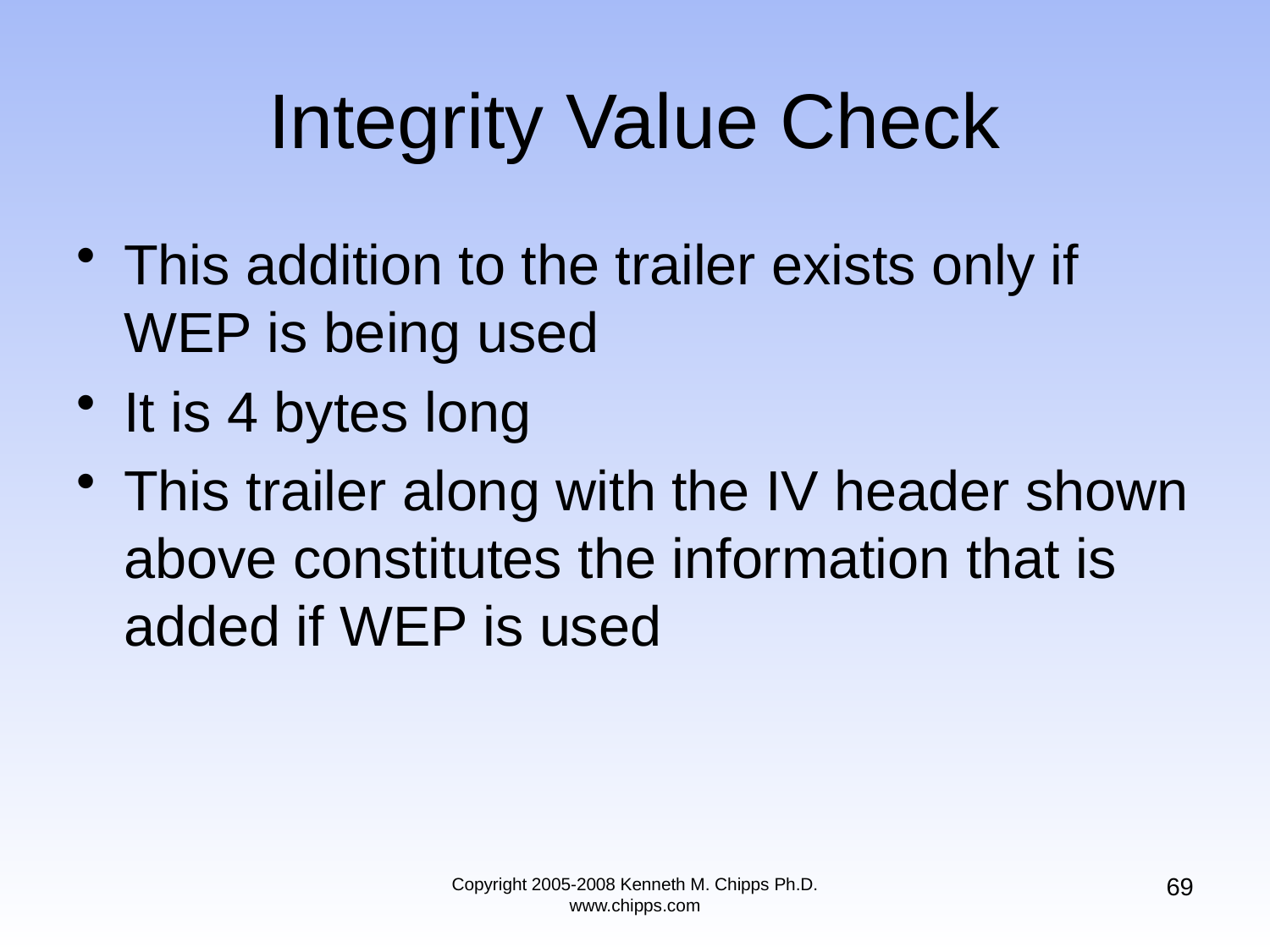

# Integrity Value Check
This addition to the trailer exists only if WEP is being used
It is 4 bytes long
This trailer along with the IV header shown above constitutes the information that is added if WEP is used
69
Copyright 2005-2008 Kenneth M. Chipps Ph.D. www.chipps.com